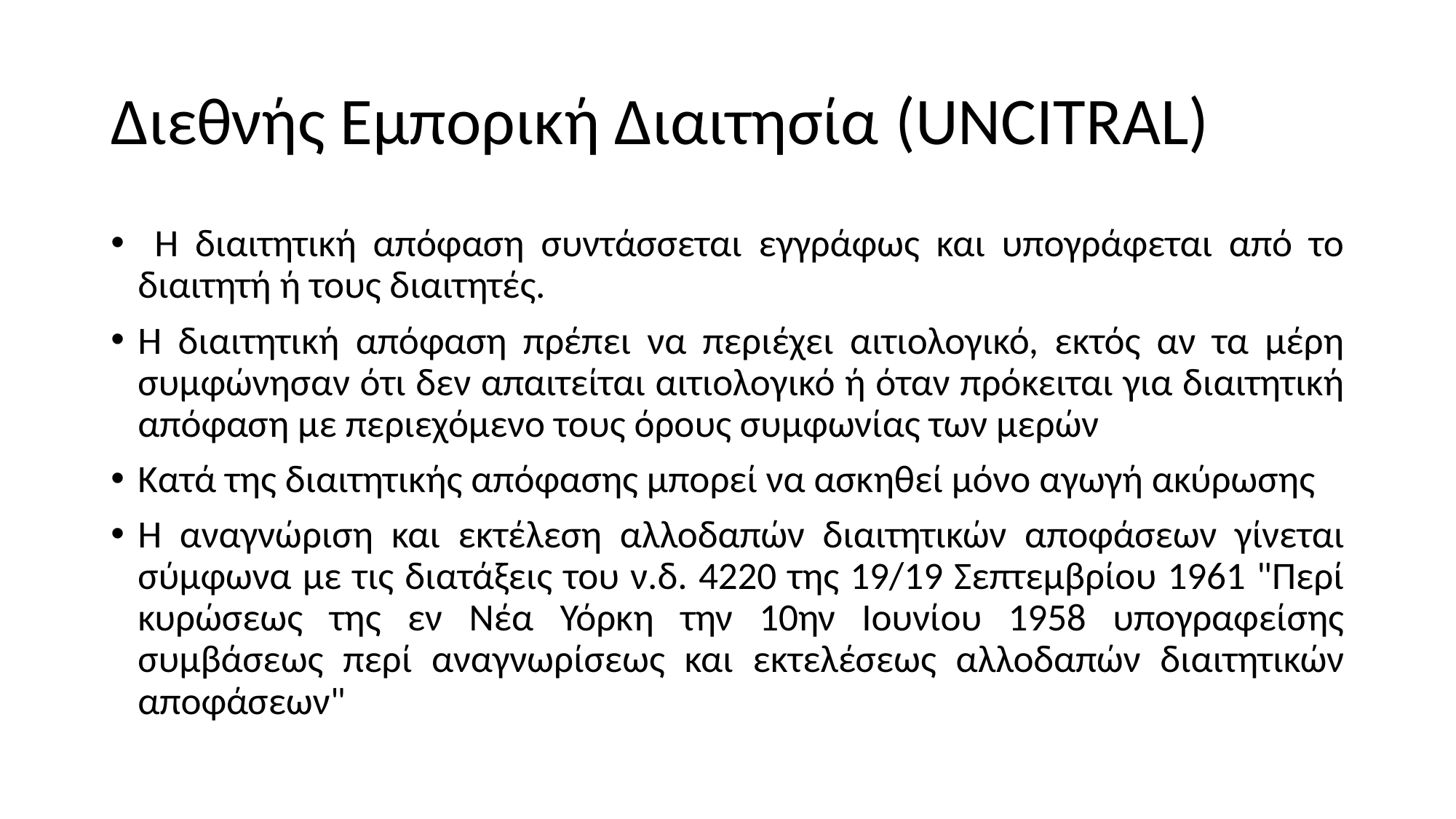

# Διεθνής Εμπορική Διαιτησία (UNCITRAL)
 Η διαιτητική απόφαση συντάσσεται εγγράφως και υπογράφεται από το διαιτητή ή τους διαιτητές.
Η διαιτητική απόφαση πρέπει να περιέχει αιτιολογικό, εκτός αν τα μέρη συμφώνησαν ότι δεν απαιτείται αιτιολογικό ή όταν πρόκειται για διαιτητική απόφαση με περιεχόμενο τους όρους συμφωνίας των μερών
Κατά της διαιτητικής απόφασης μπορεί να ασκηθεί μόνο αγωγή ακύρωσης
Η αναγνώριση και εκτέλεση αλλοδαπών διαιτητικών αποφάσεων γίνεται σύμφωνα με τις διατάξεις του ν.δ. 4220 της 19/19 Σεπτεμβρίου 1961 "Περί κυρώσεως της εν Νέα Υόρκη την 10ην Ιουνίου 1958 υπογραφείσης συμβάσεως περί αναγνωρίσεως και εκτελέσεως αλλοδαπών διαιτητικών αποφάσεων"